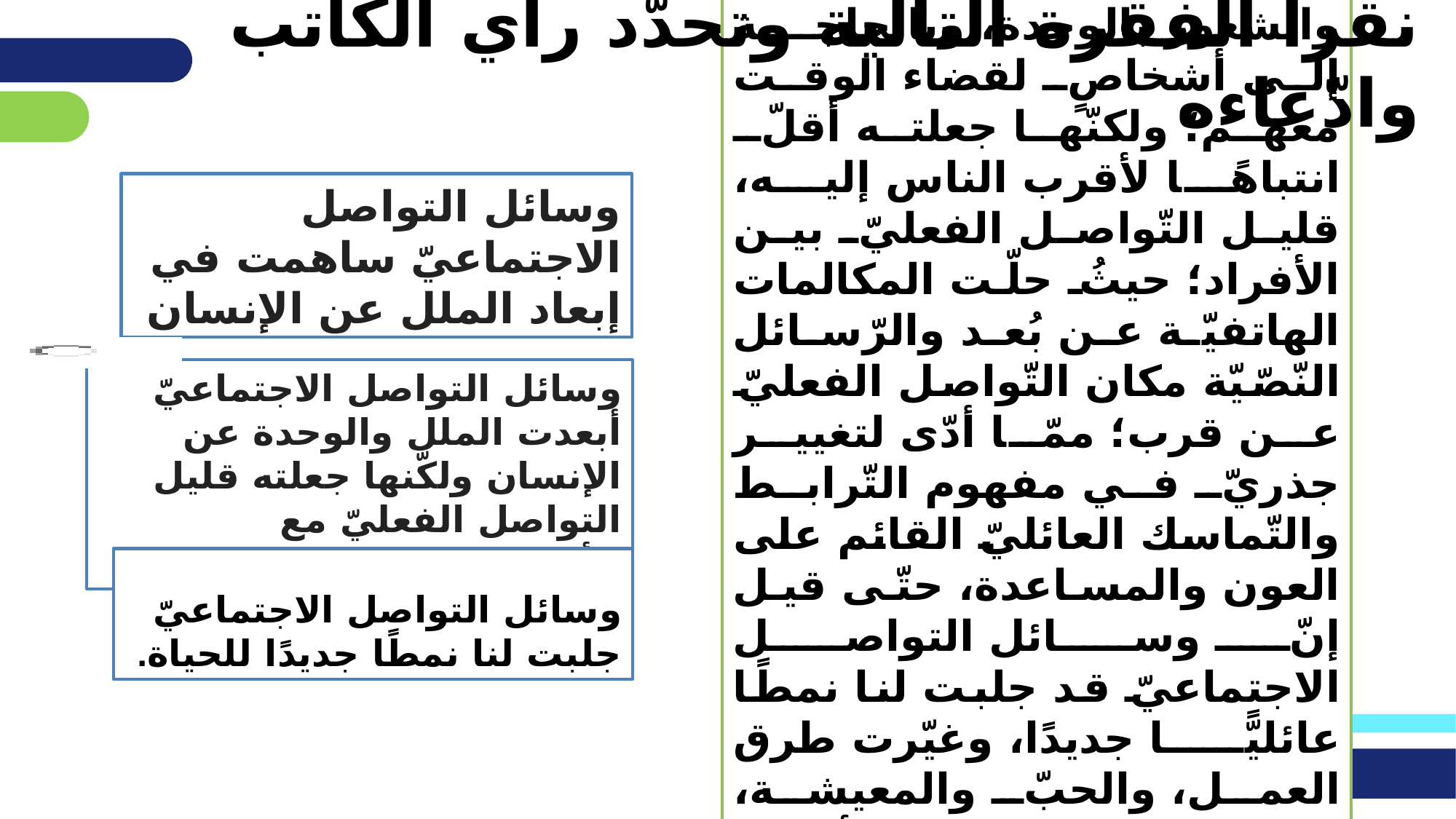

# نقرأ الفقرة التالية وتحدّد رأي الكاتب وادّعاءه
إنّ وسائل التواصل الاجتماعيّ قد ساهمت في إبعاد الملل عن الإنسان، والشعور بالوحدة، وبالحاجة إلى أشخاصٍ لقضاء الوقت معهم؛ ولكنّها جعلته أقلّ انتباهًا لأقرب الناس إليه، قليل التّواصل الفعليّ بين الأفراد؛ حيثُ حلّت المكالمات الهاتفيّة عن بُعد والرّسائل النّصّيّة مكان التّواصل الفعليّ عن قرب؛ ممّا أدّى لتغيير جذريّ في مفهوم التّرابط والتّماسك العائليّ القائم على العون والمساعدة، حتّى قيل إنّ وسائل التواصل الاجتماعيّ قد جلبت لنا نمطًا عائليًّا جديدًا، وغيّرت طرق العمل، والحبّ والمعيشة، وطبيعة العلاقات بين الأفراد. وظهر اقتصاد جديد نتجت عنه مشاكل سياسيّة جديدة، وفي خلفيّة كلّ ذلك تبدّل وعي الإنسان.
وسائل التواصل الاجتماعيّ ساهمت في إبعاد الملل عن الإنسان
وسائل التواصل الاجتماعيّ أبعدت الملل والوحدة عن الإنسان ولكّنها جعلته قليل التواصل الفعليّ مع الأفراد correct
 correct
وسائل التواصل الاجتماعيّ جلبت لنا نمطًا جديدًا للحياة.